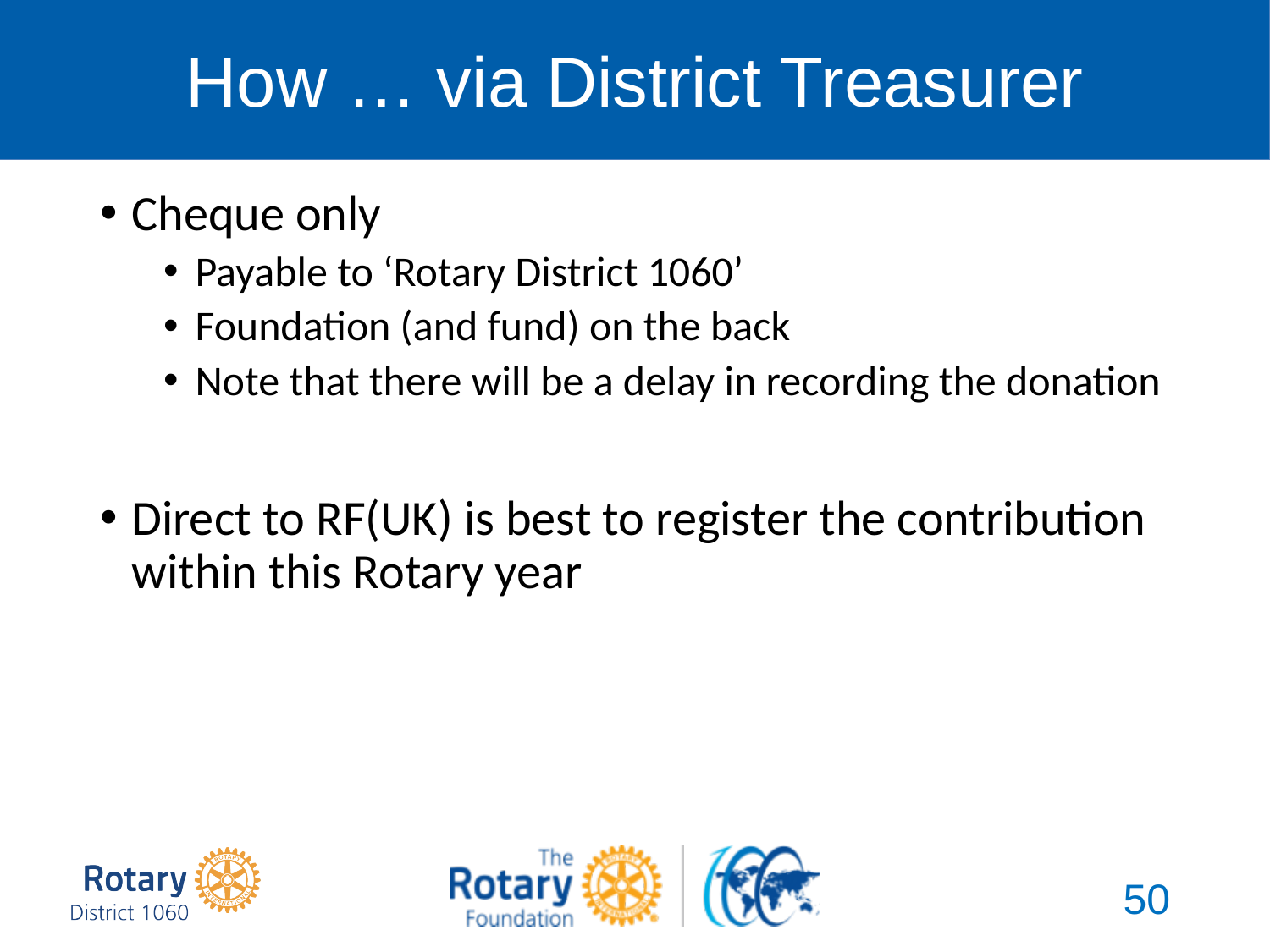

# How … via District Treasurer
Cheque only
Payable to ‘Rotary District 1060’
Foundation (and fund) on the back
Note that there will be a delay in recording the donation

Direct to RF(UK) is best to register the contribution within this Rotary year
50